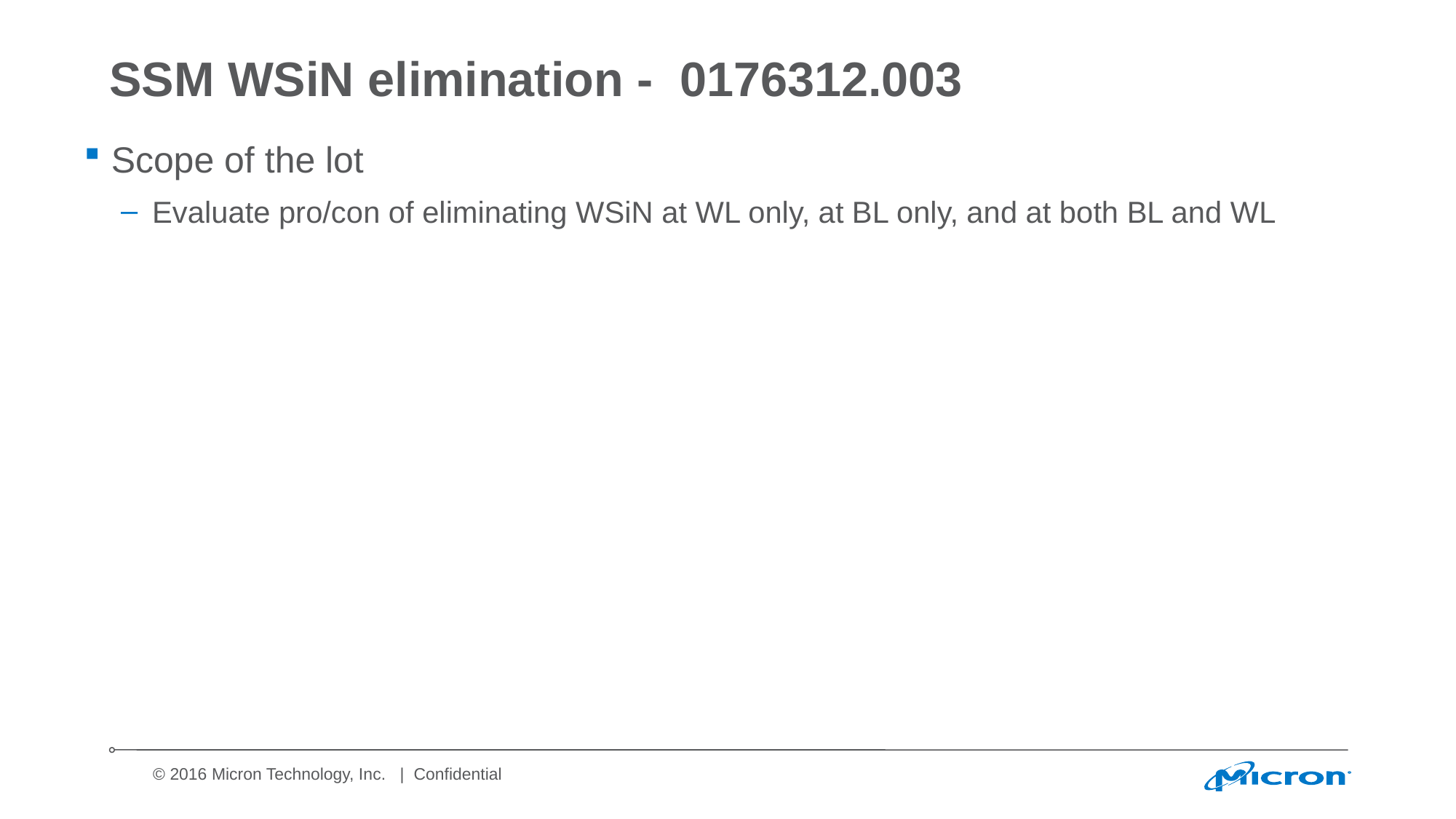

# SSM WSiN elimination -  0176312.003

Scope of the lot
Evaluate pro/con of eliminating WSiN at WL only, at BL only, and at both BL and WL